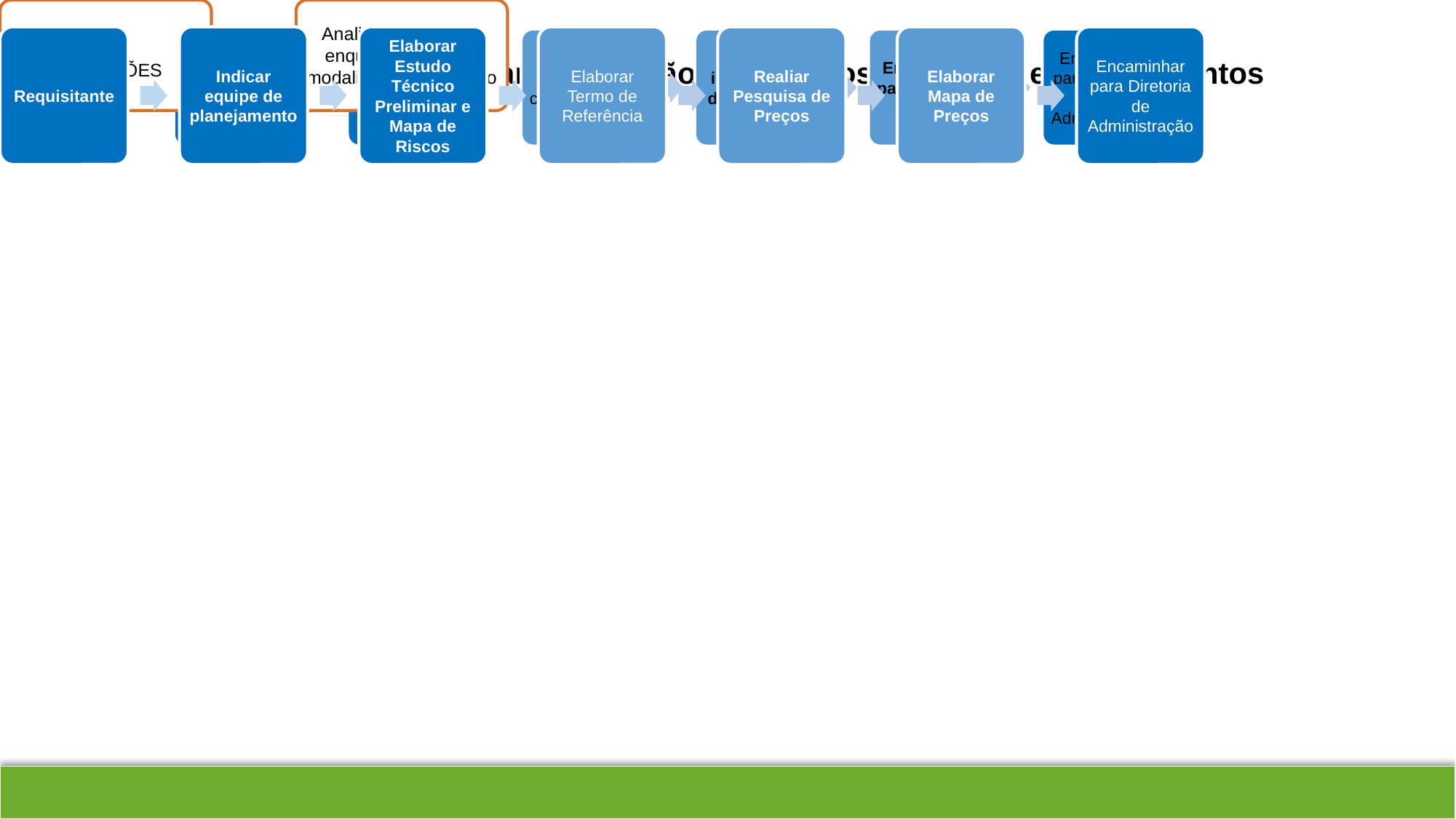

Fluxo de Compras para Aquisição de Insumos, Materiais e Equipamentos

Requisitante

Identificar necessidade do item

Elaborar o Documento de Oficialização de Demanda

Encaminhar para coordenadoria de curso

Verificar inclusão de demanda no PGC

Encaminhar para Direção-Geral

Encaminhar para Diretoria de Administração
DAP/
AQUISIÇÕES

Analisar processo e enquadramento da modalidade de licitação
Requisitante

Indicar equipe de planejamento

Elaborar Estudo Técnico Preliminar e Mapa de Riscos

Elaborar Termo de Referência

Realiar Pesquisa de Preços

Elaborar Mapa de Preços

Encaminhar para Diretoria de Administração